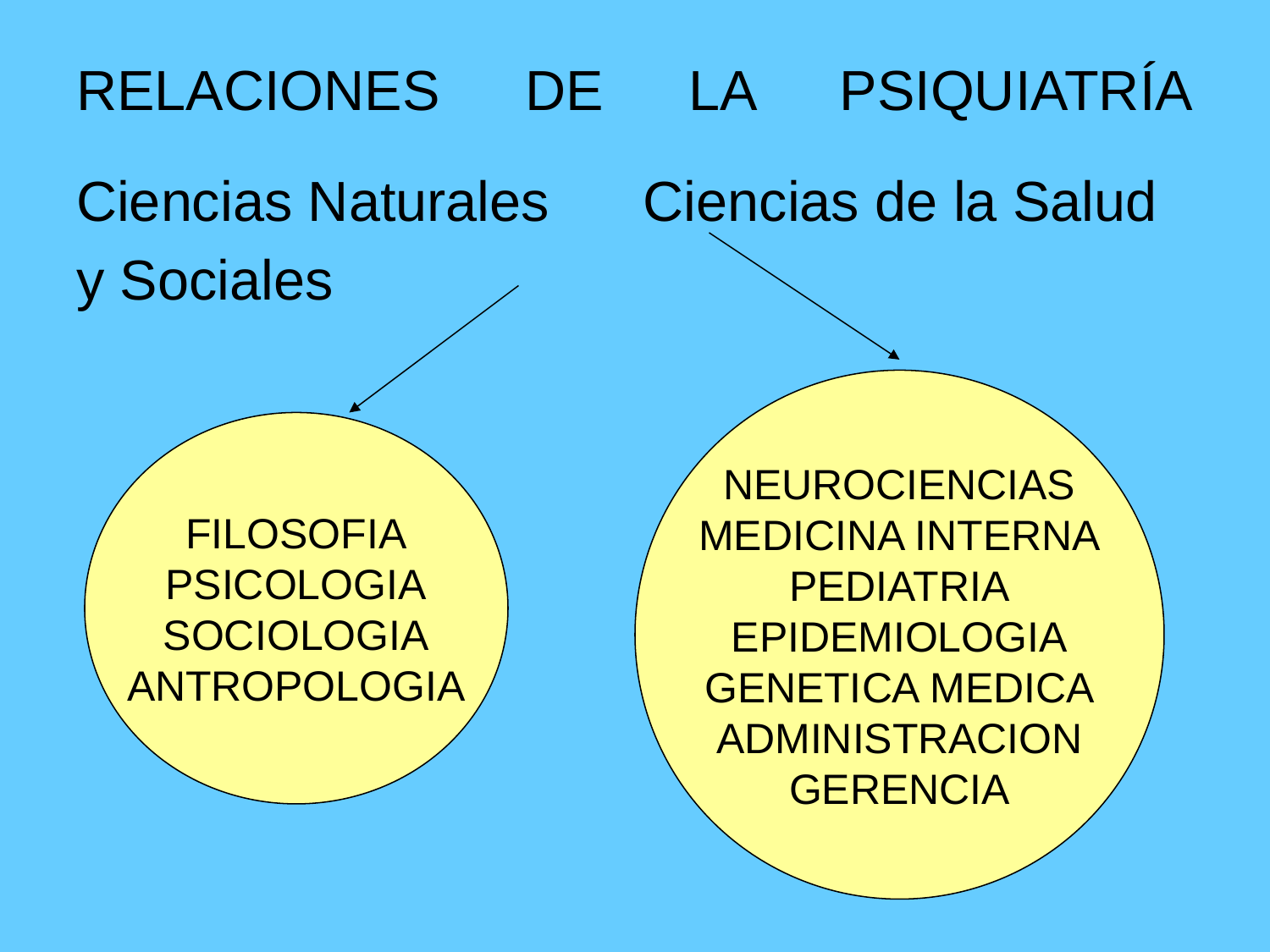

# RELACIONES DE LA PSIQUIATRÍA
Ciencias Naturales      Ciencias de la Salud
y Sociales

NEUROCIENCIAS
MEDICINA INTERNA
PEDIATRIA
EPIDEMIOLOGIA
GENETICA MEDICA
ADMINISTRACION
GERENCIA
FILOSOFIA
PSICOLOGIA
SOCIOLOGIA
ANTROPOLOGIA